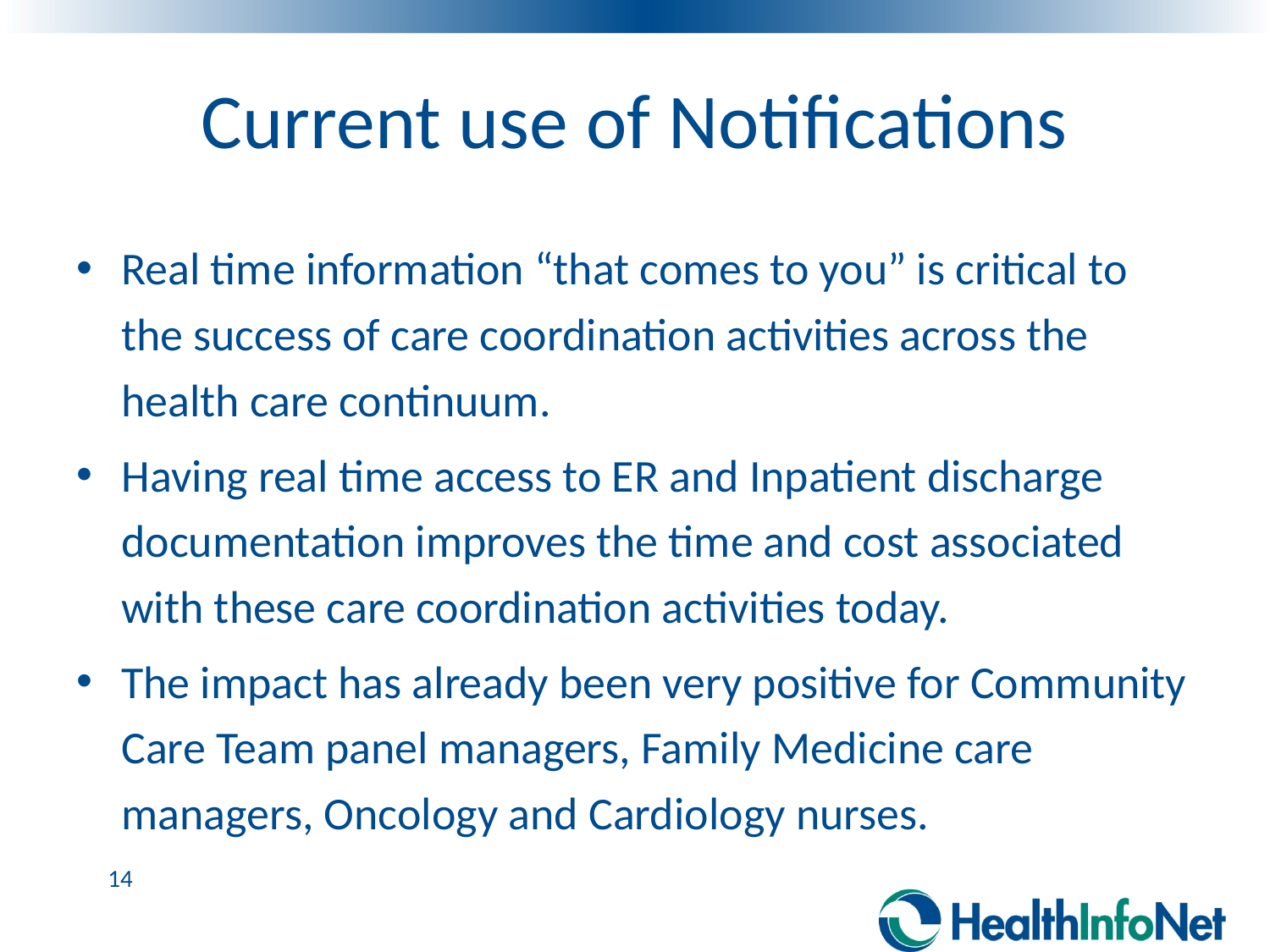

# Current use of Notifications
Real time information “that comes to you” is critical to the success of care coordination activities across the health care continuum.
Having real time access to ER and Inpatient discharge documentation improves the time and cost associated with these care coordination activities today.
The impact has already been very positive for Community Care Team panel managers, Family Medicine care managers, Oncology and Cardiology nurses.
14